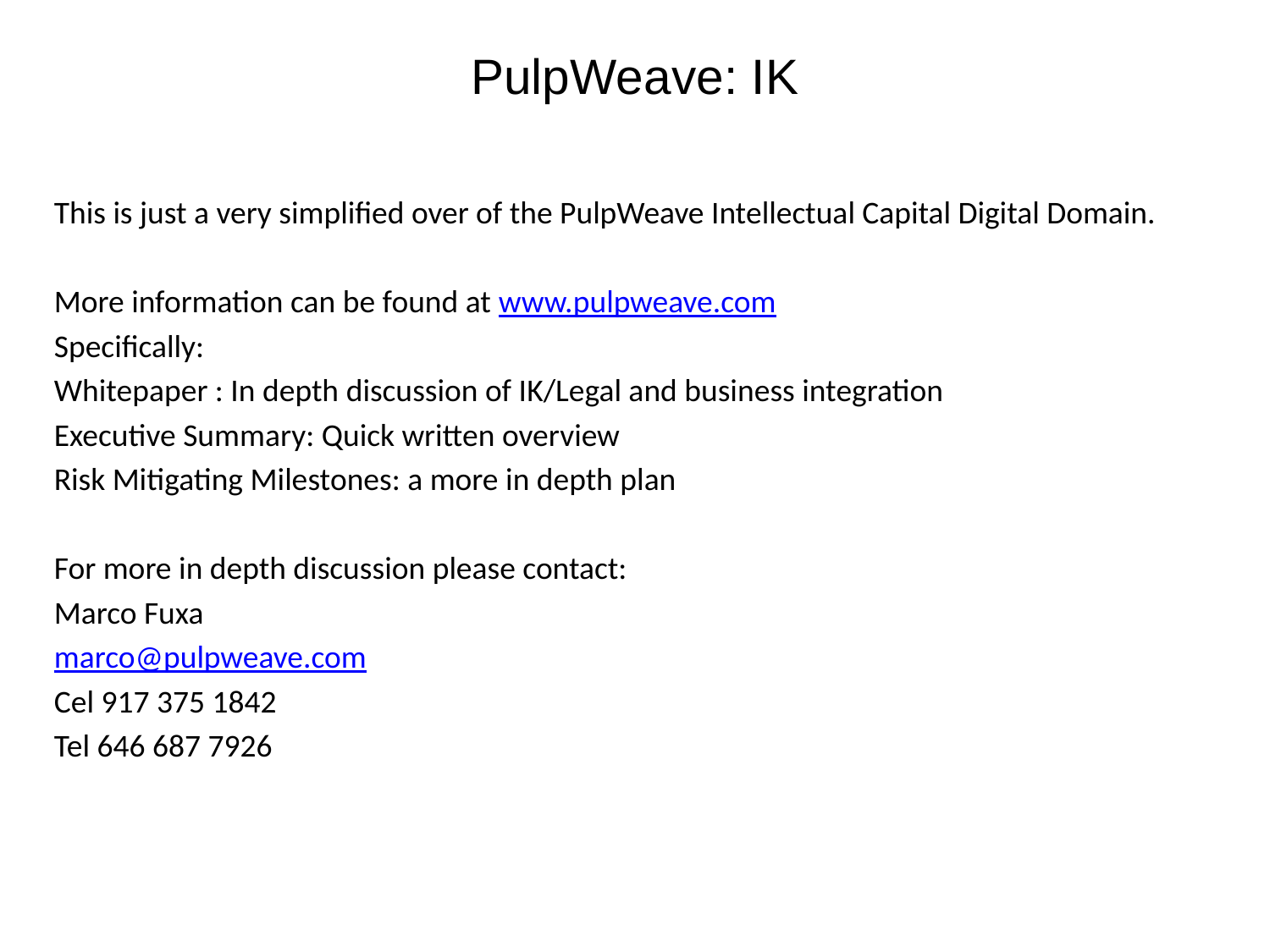

# PulpWeave: IK

This is just a very simplified over of the PulpWeave Intellectual Capital Digital Domain.

More information can be found at www.pulpweave.com
Specifically:
Whitepaper : In depth discussion of IK/Legal and business integration
Executive Summary: Quick written overview
Risk Mitigating Milestones: a more in depth plan

For more in depth discussion please contact:
Marco Fuxa
marco@pulpweave.com
Cel 917 375 1842
Tel 646 687 7926